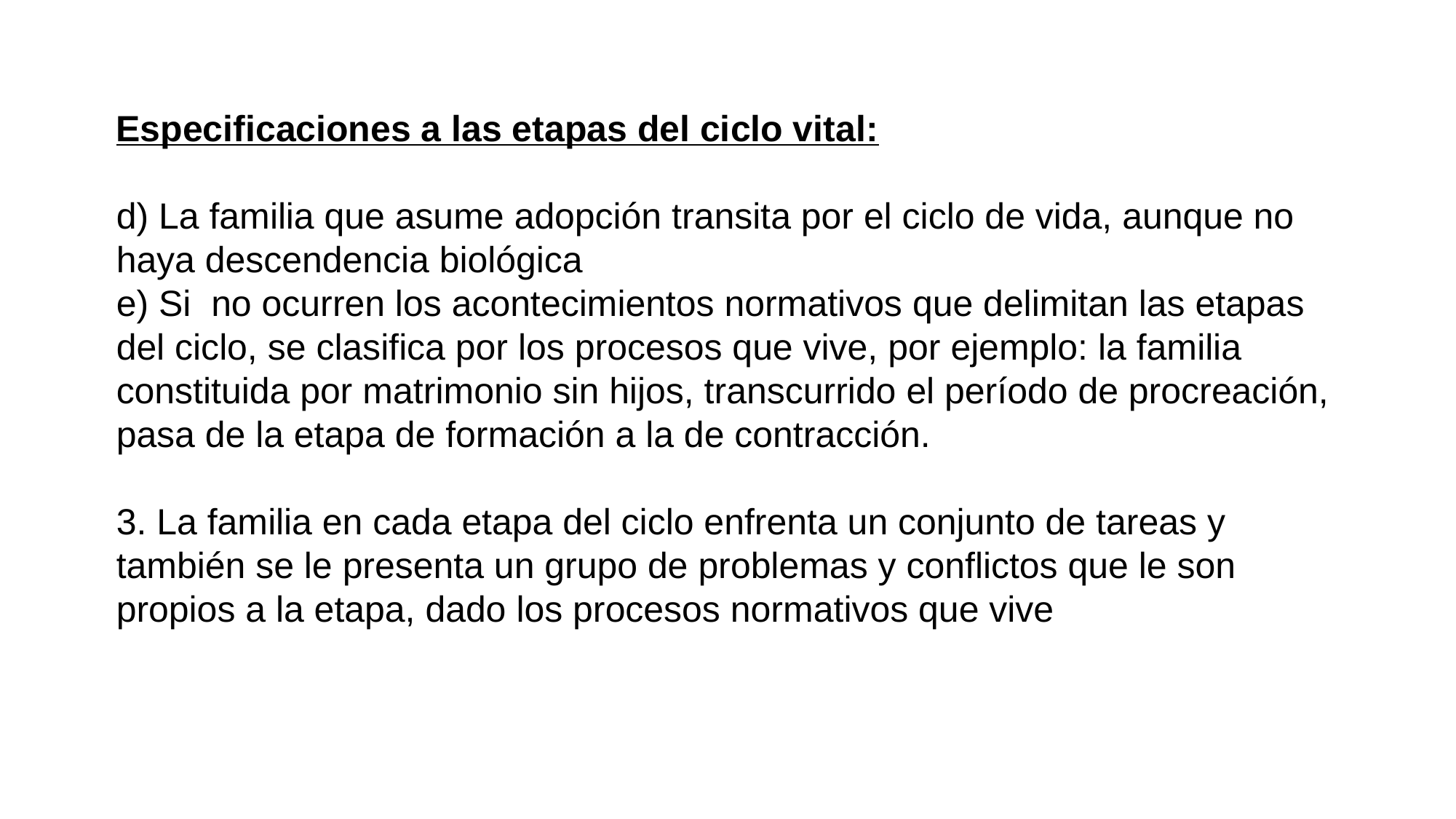

Especificaciones a las etapas del ciclo vital:

d) La familia que asume adopción transita por el ciclo de vida, aunque no haya descendencia biológica
e) Si  no ocurren los acontecimientos normativos que delimitan las etapas del ciclo, se clasifica por los procesos que vive, por ejemplo: la familia constituida por matrimonio sin hijos, transcurrido el período de procreación, pasa de la etapa de formación a la de contracción.
3. La familia en cada etapa del ciclo enfrenta un conjunto de tareas y también se le presenta un grupo de problemas y conflictos que le son propios a la etapa, dado los procesos normativos que vive